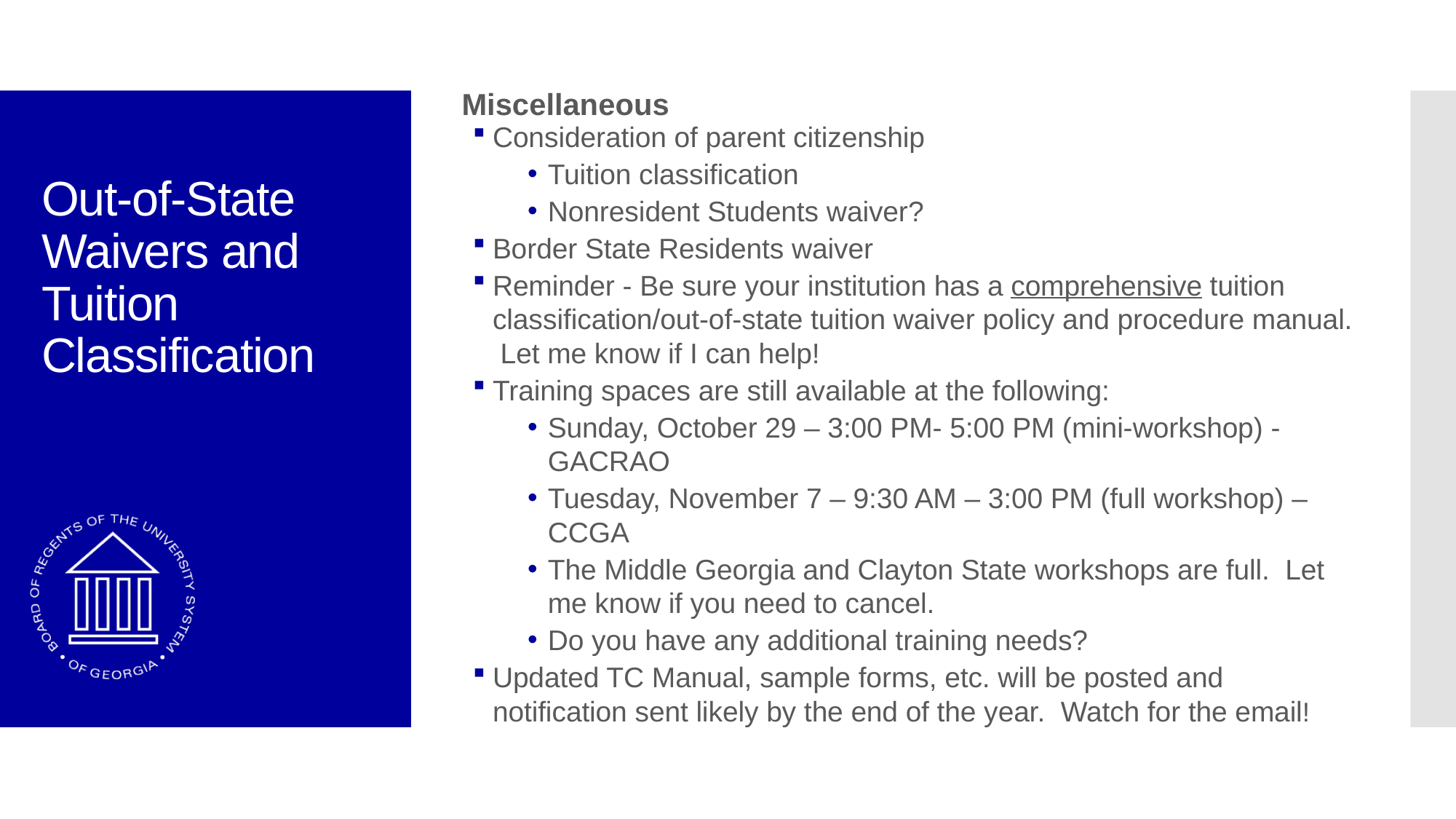

Miscellaneous
Consideration of parent citizenship
Tuition classification
Nonresident Students waiver?
Border State Residents waiver
Reminder - Be sure your institution has a comprehensive tuition classification/out-of-state tuition waiver policy and procedure manual.  Let me know if I can help!
Training spaces are still available at the following:
Sunday, October 29 – 3:00 PM- 5:00 PM (mini-workshop) - GACRAO
Tuesday, November 7 – 9:30 AM – 3:00 PM (full workshop) – CCGA
The Middle Georgia and Clayton State workshops are full.  Let me know if you need to cancel.
Do you have any additional training needs?
Updated TC Manual, sample forms, etc. will be posted and notification sent likely by the end of the year.  Watch for the email!

# Out-of-State Waivers and Tuition Classification